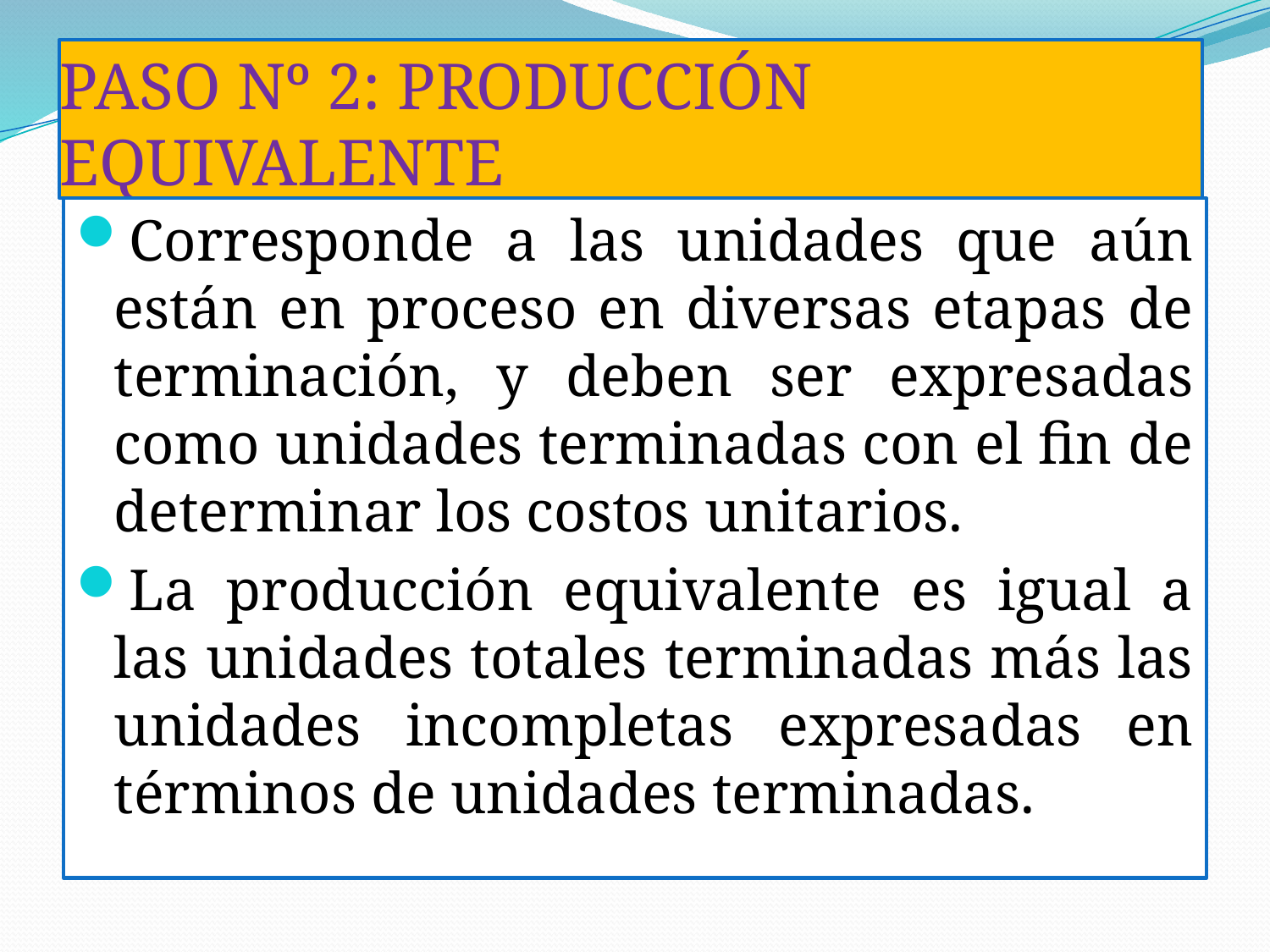

# PASO Nº 2: PRODUCCIÓN EQUIVALENTE
Corresponde a las unidades que aún están en proceso en diversas etapas de terminación, y deben ser expresadas como unidades terminadas con el fin de determinar los costos unitarios.
La producción equivalente es igual a las unidades totales terminadas más las unidades incompletas expresadas en términos de unidades terminadas.